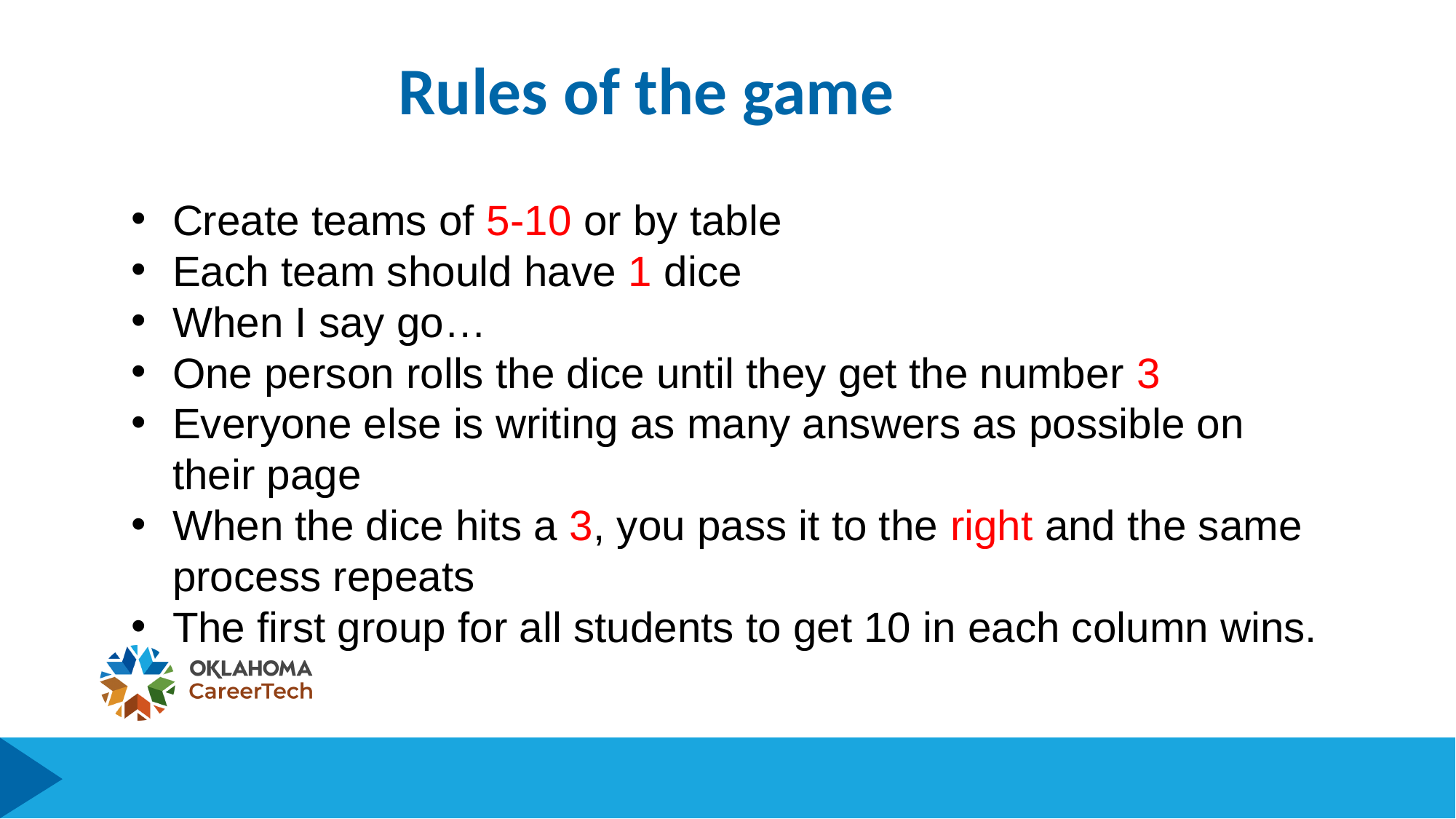

# Rules of the game
Create teams of 5-10 or by table
Each team should have 1 dice
When I say go…
One person rolls the dice until they get the number 3
Everyone else is writing as many answers as possible on their page
When the dice hits a 3, you pass it to the right and the same process repeats
The first group for all students to get 10 in each column wins.